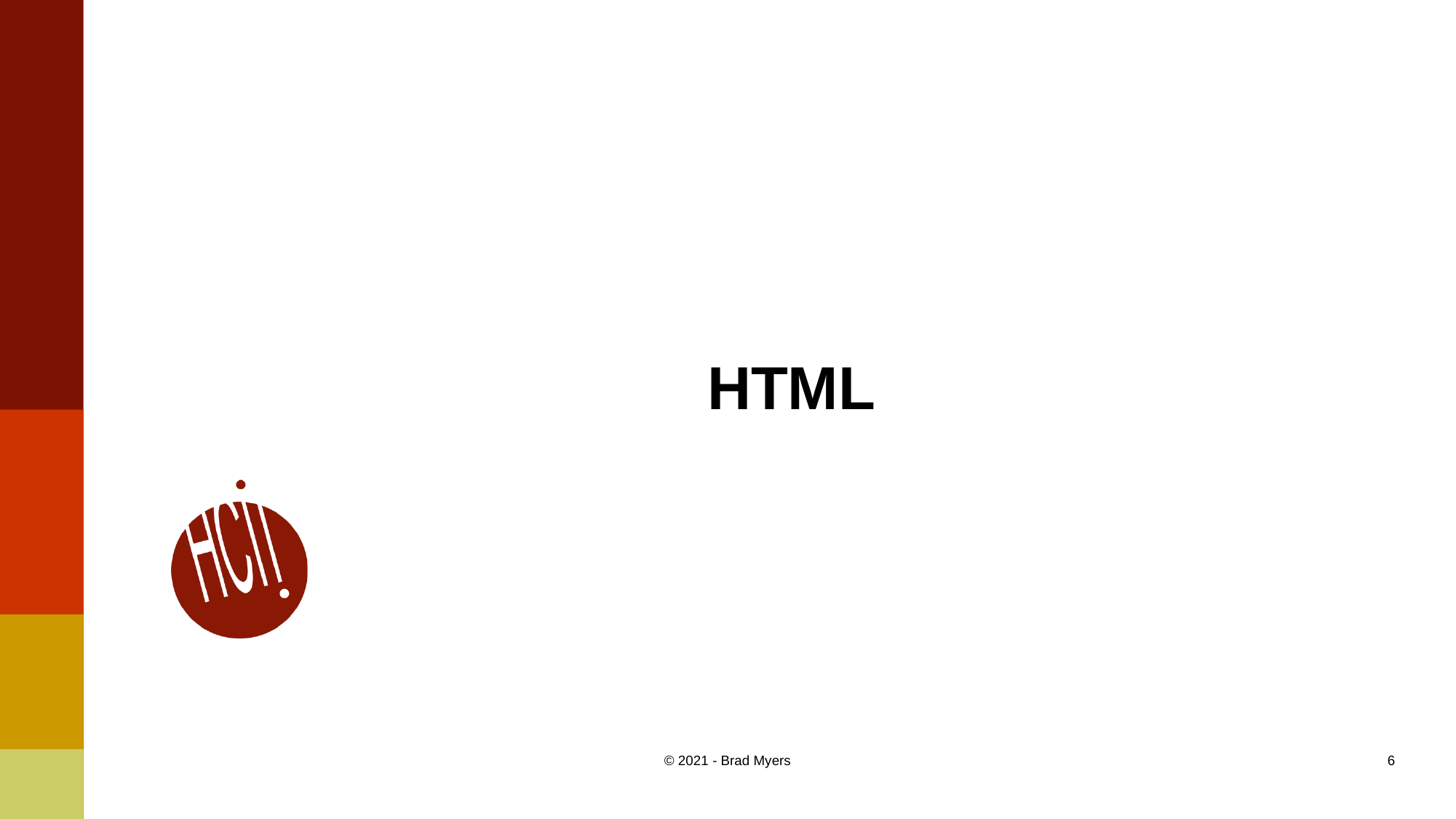

# HTML

© 2021 - Brad Myers
6